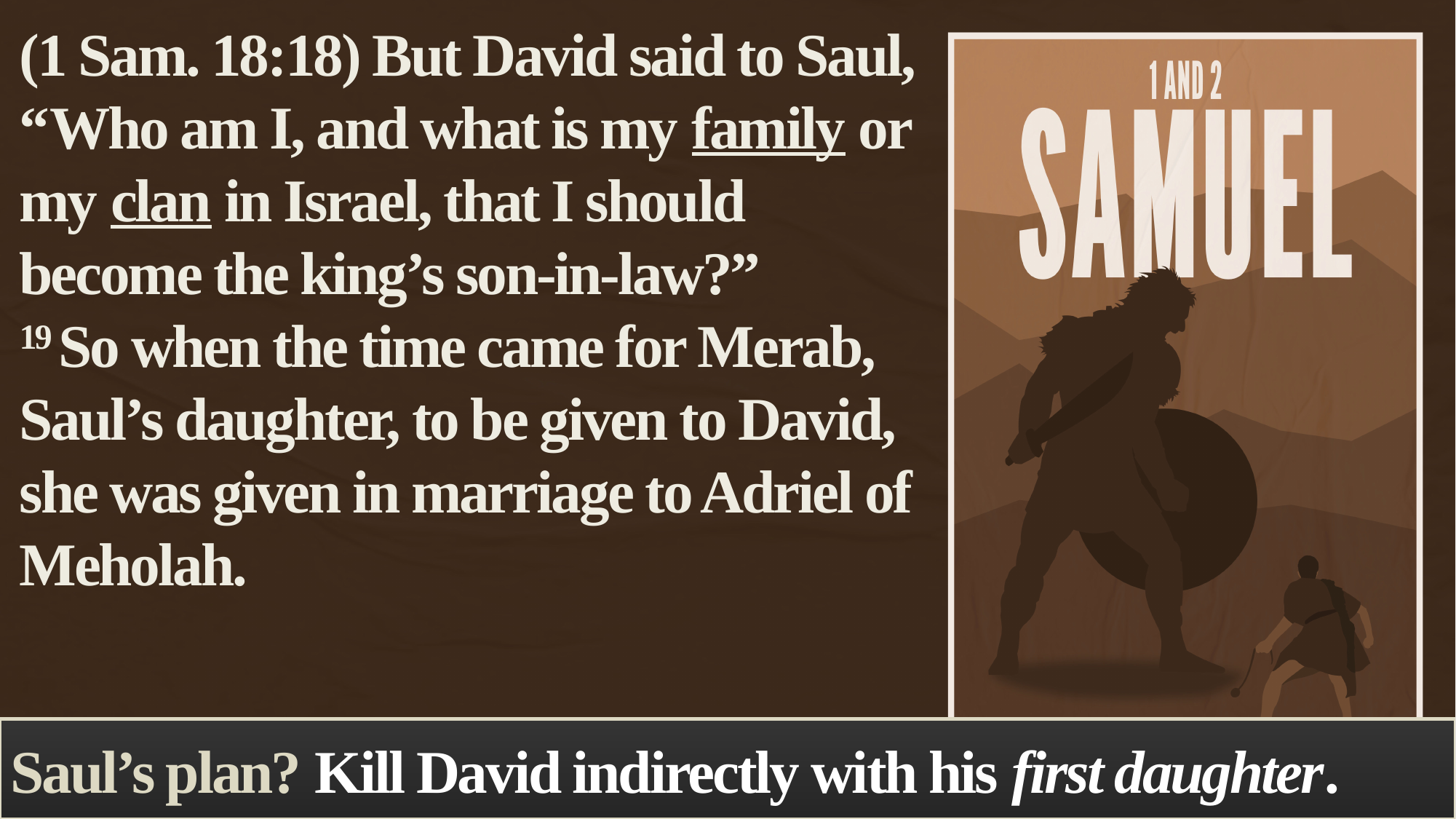

(1 Sam. 18:18) But David said to Saul,
“Who am I, and what is my family or my clan in Israel, that I should become the king’s son-in-law?”
19 So when the time came for Merab, Saul’s daughter, to be given to David, she was given in marriage to Adriel of Meholah.
Saul’s plan? Kill David indirectly with his first daughter.